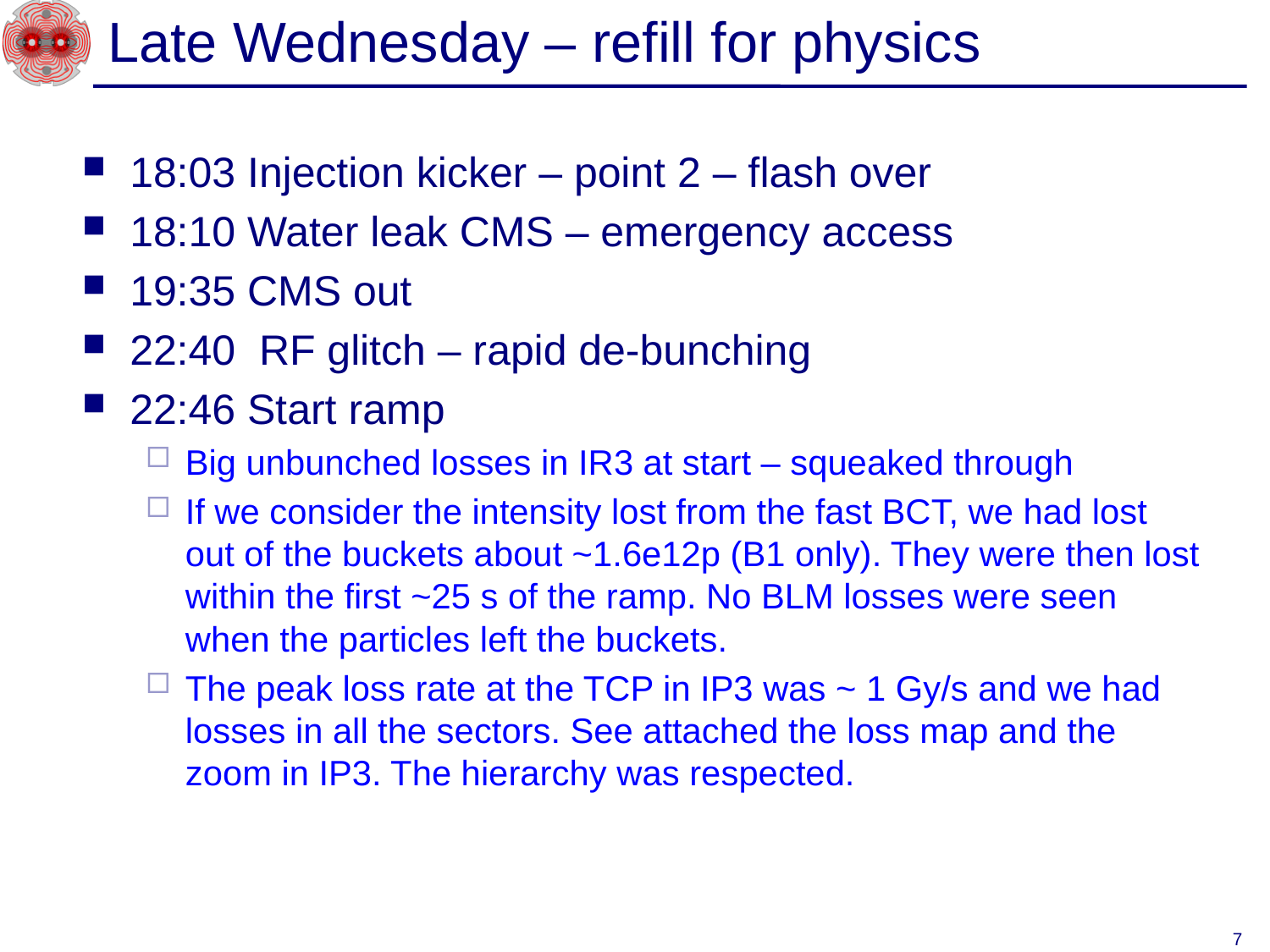

# Late Wednesday – refill for physics
18:03 Injection kicker – point 2 – flash over
18:10 Water leak CMS – emergency access
19:35 CMS out
22:40  RF glitch – rapid de-bunching
22:46 Start ramp
Big unbunched losses in IR3 at start – squeaked through
If we consider the intensity lost from the fast BCT, we had lost out of the buckets about ~1.6e12p (B1 only). They were then lost within the first ~25 s of the ramp. No BLM losses were seen when the particles left the buckets.
The peak loss rate at the TCP in IP3 was ~ 1 Gy/s and we had losses in all the sectors. See attached the loss map and the zoom in IP3. The hierarchy was respected.

7